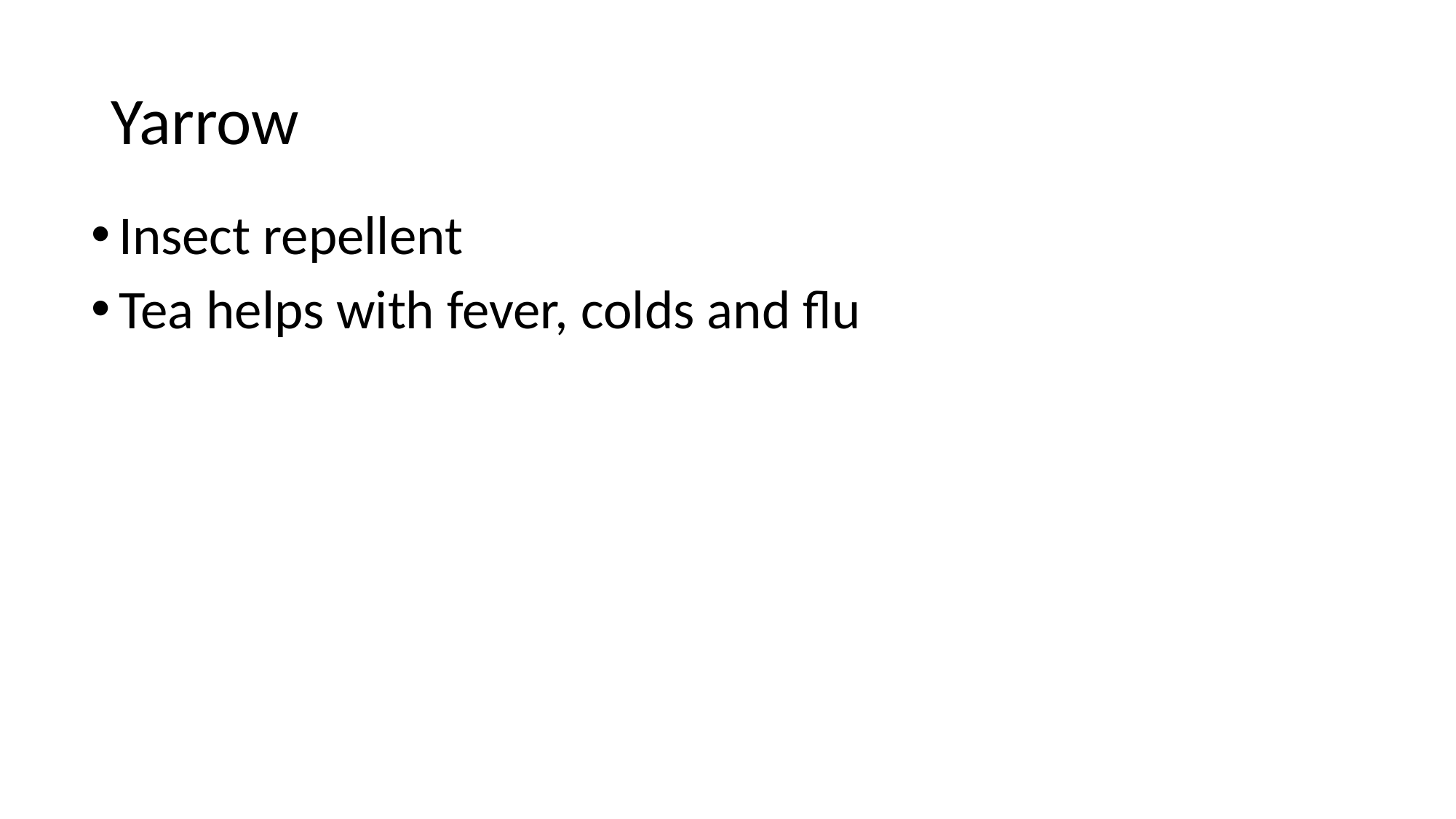

# Yarrow
Insect repellent
Tea helps with fever, colds and flu